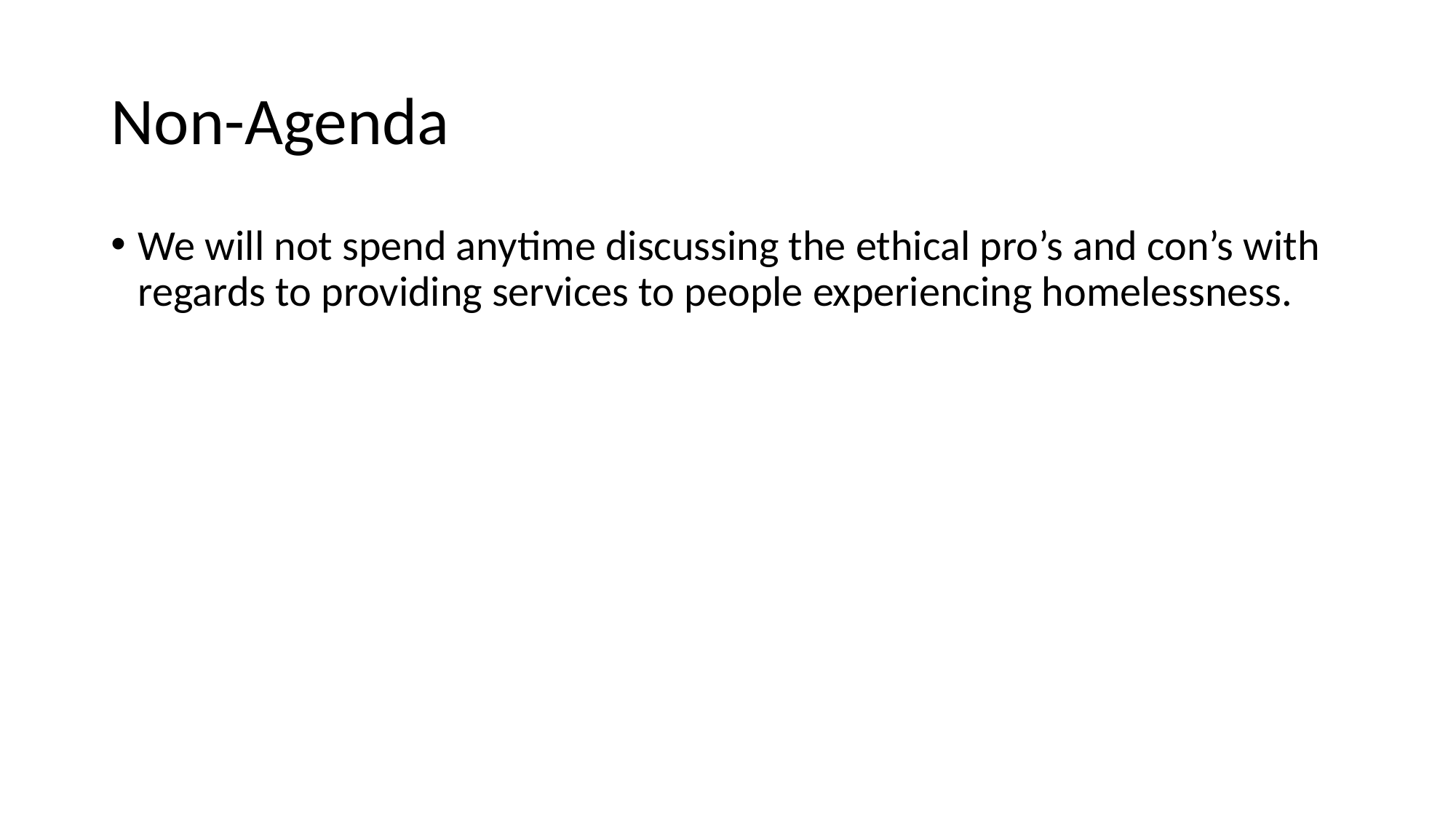

# Non-Agenda
We will not spend anytime discussing the ethical pro’s and con’s with regards to providing services to people experiencing homelessness.